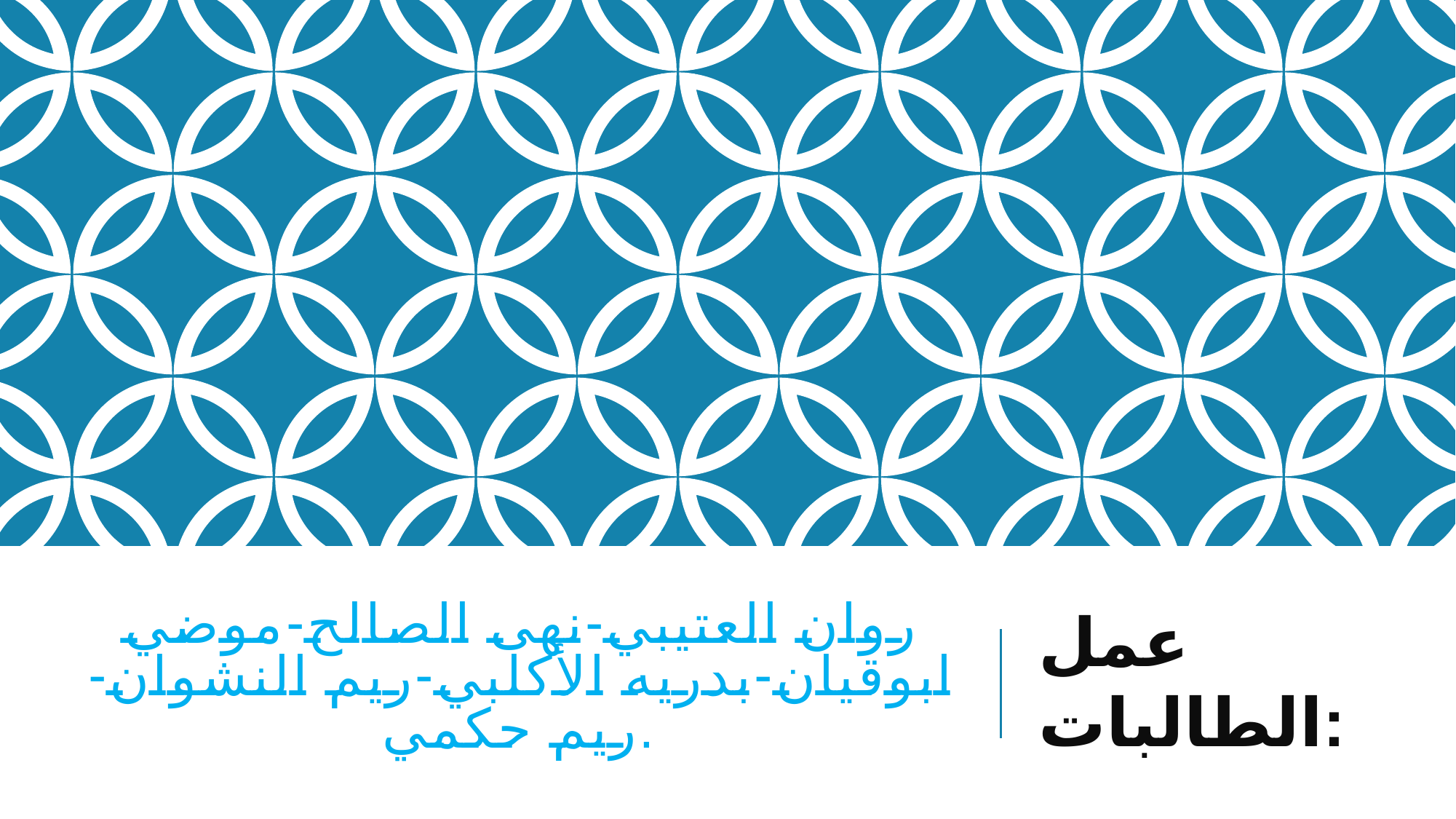

# روان العتيبي-نهى الصالح-موضي ابوقيان-بدريه الأكلبي-ريم النشوان-ريم حكمي.
عمل الطالبات: